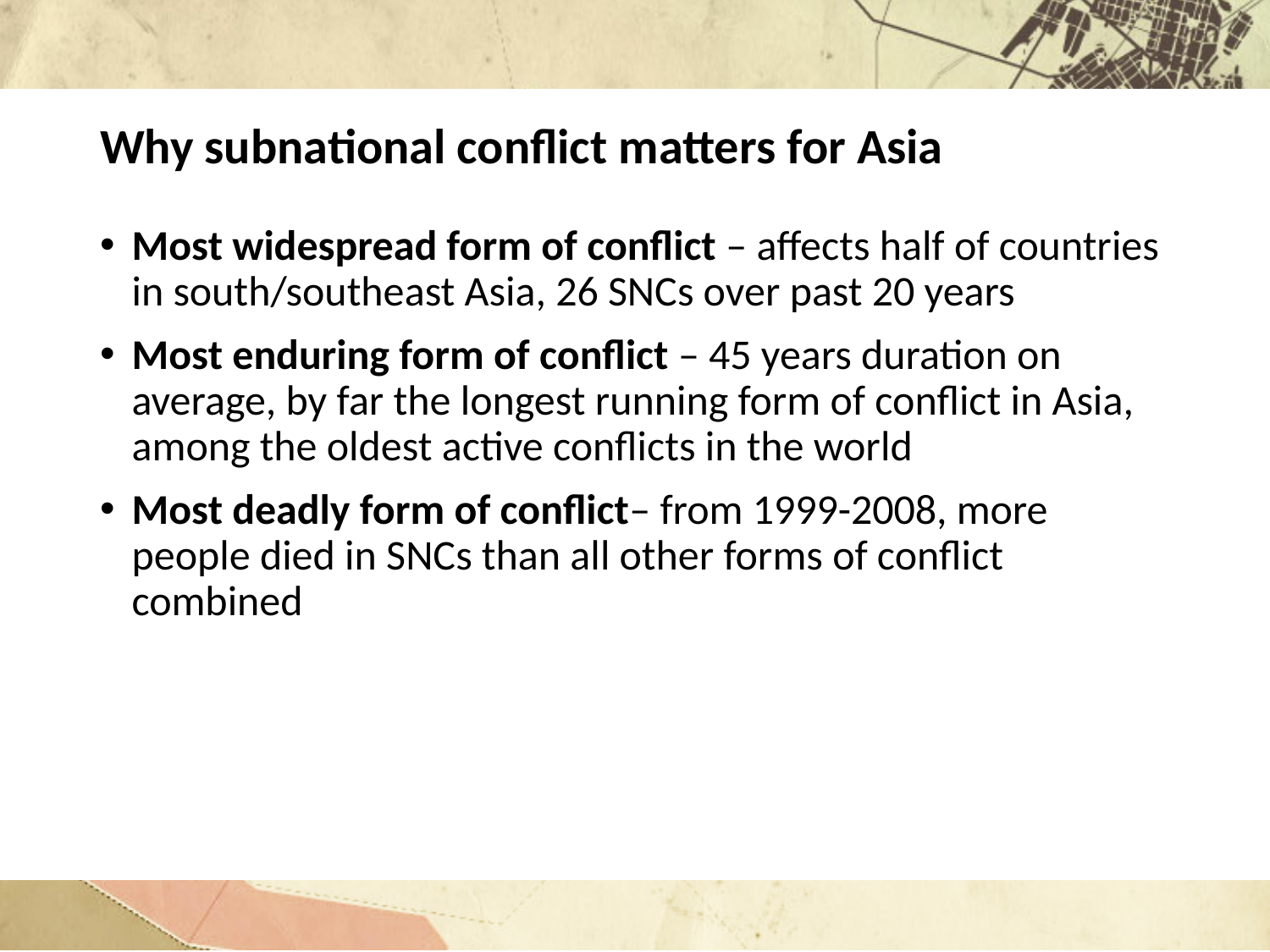

# Why subnational conflict matters for Asia
Most widespread form of conflict – affects half of countries in south/southeast Asia, 26 SNCs over past 20 years
Most enduring form of conflict – 45 years duration on average, by far the longest running form of conflict in Asia, among the oldest active conflicts in the world
Most deadly form of conflict– from 1999-2008, more people died in SNCs than all other forms of conflict combined